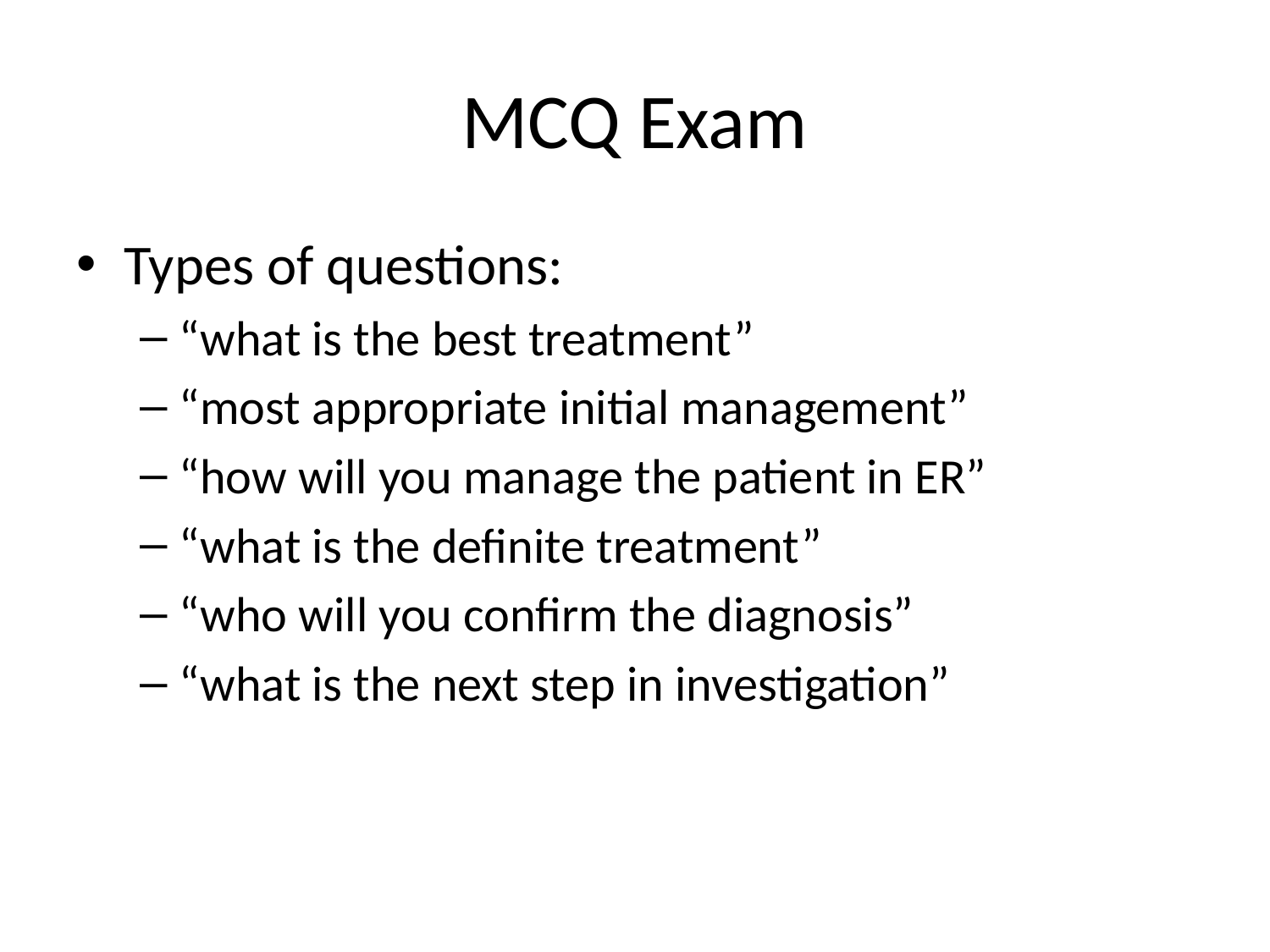

# MCQ Exam
Types of questions:
“what is the best treatment”
“most appropriate initial management”
“how will you manage the patient in ER”
“what is the definite treatment”
“who will you confirm the diagnosis”
“what is the next step in investigation”